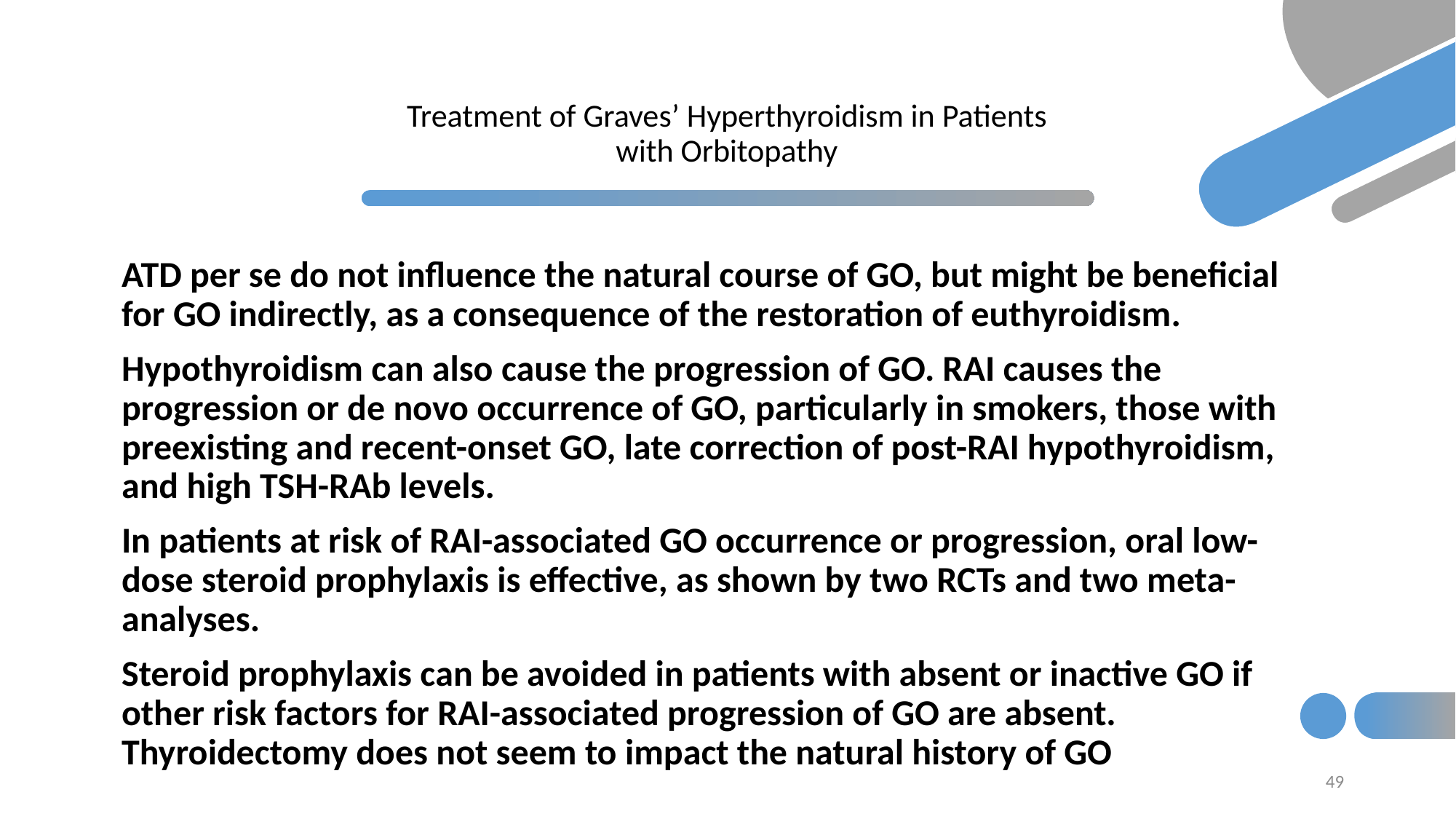

# Treatment of Graves’ Hyperthyroidism in Patients with Orbitopathy
ATD per se do not influence the natural course of GO, but might be beneficial for GO indirectly, as a consequence of the restoration of euthyroidism.
Hypothyroidism can also cause the progression of GO. RAI causes the progression or de novo occurrence of GO, particularly in smokers, those with preexisting and recent-onset GO, late correction of post-RAI hypothyroidism, and high TSH-RAb levels.
In patients at risk of RAI-associated GO occurrence or progression, oral low-dose steroid prophylaxis is effective, as shown by two RCTs and two meta-analyses.
Steroid prophylaxis can be avoided in patients with absent or inactive GO if other risk factors for RAI-associated progression of GO are absent. Thyroidectomy does not seem to impact the natural history of GO
49